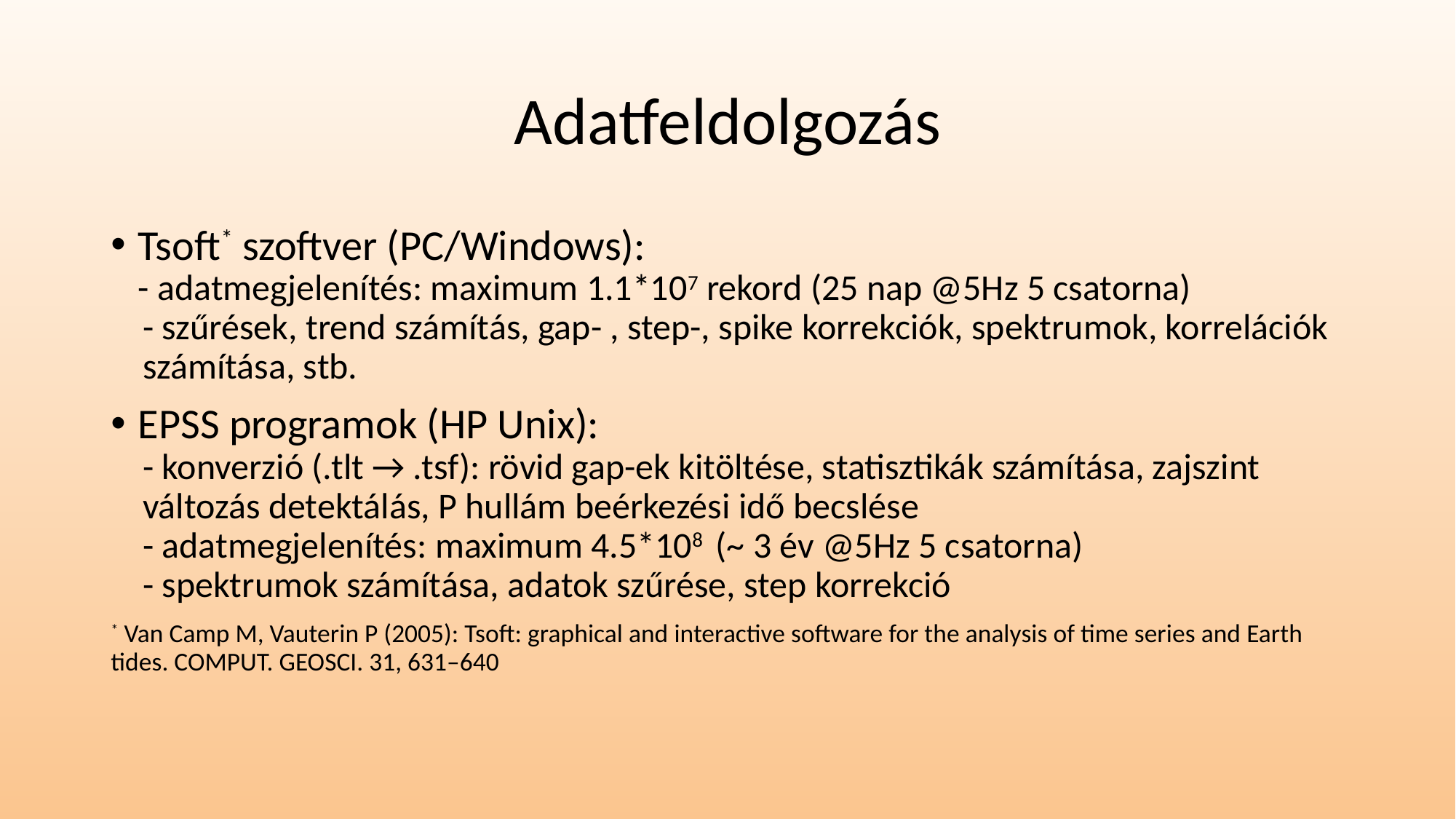

# Adatfeldolgozás
Tsoft* szoftver (PC/Windows):
- adatmegjelenítés: maximum 1.1*107 rekord (25 nap @5Hz 5 csatorna)
- szűrések, trend számítás, gap- , step-, spike korrekciók, spektrumok, korrelációk számítása, stb.
EPSS programok (HP Unix):
- konverzió (.tlt → .tsf): rövid gap-ek kitöltése, statisztikák számítása, zajszint változás detektálás, P hullám beérkezési idő becslése
- adatmegjelenítés: maximum 4.5*108  (~ 3 év @5Hz 5 csatorna)
- spektrumok számítása, adatok szűrése, step korrekció
* Van Camp M, Vauterin P (2005): Tsoft: graphical and interactive software for the analysis of time series and Earth tides. COMPUT. GEOSCI. 31, 631–640